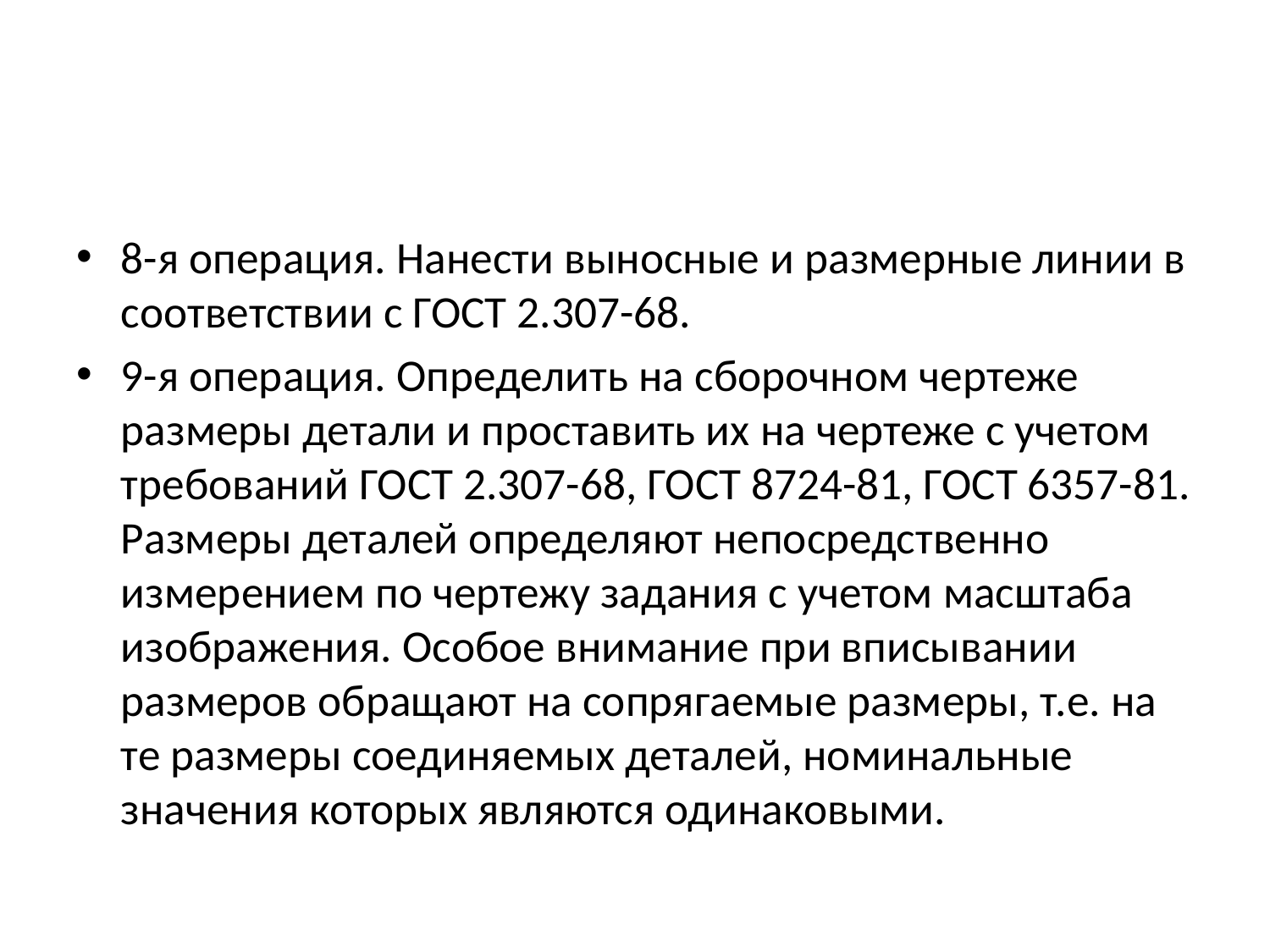

#
8-я операция. Нанести выносные и размерные линии в соответствии с ГОСТ 2.307-68.
9-я операция. Определить на сборочном чертеже размеры детали и проставить их на чертеже с учетом требований ГОСТ 2.307-68, ГОСТ 8724-81, ГОСТ 6357-81. Размеры деталей определяют непосредственно измерением по чертежу задания с учетом масштаба изображения. Особое внимание при вписывании размеров обращают на сопрягаемые размеры, т.е. на те размеры соединяемых деталей, номинальные значения которых являются одинаковыми.